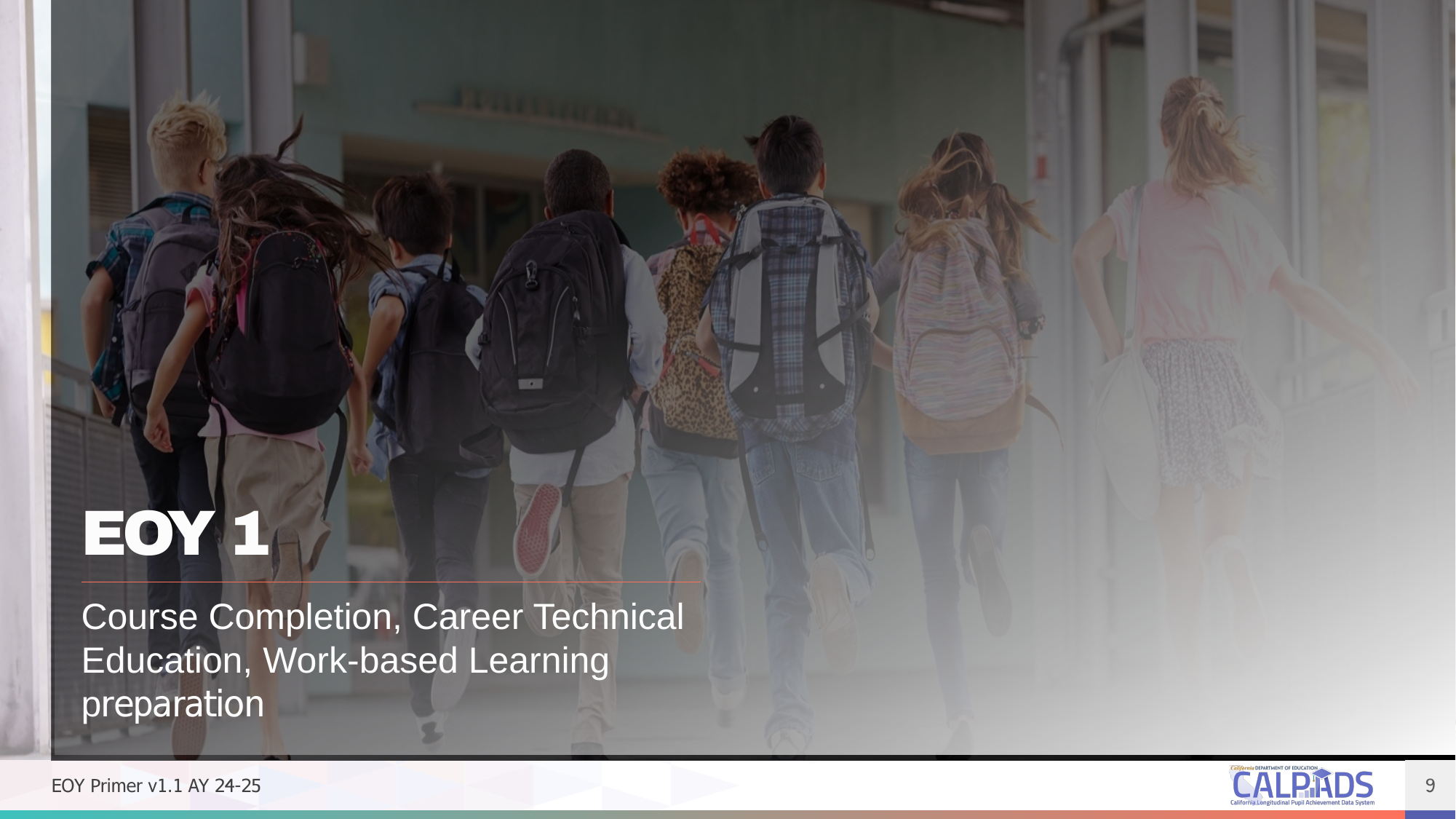

# EOY 1
Course Completion, Career Technical Education, Work-based Learning preparation
EOY Primer v1.1 AY 24-25
9